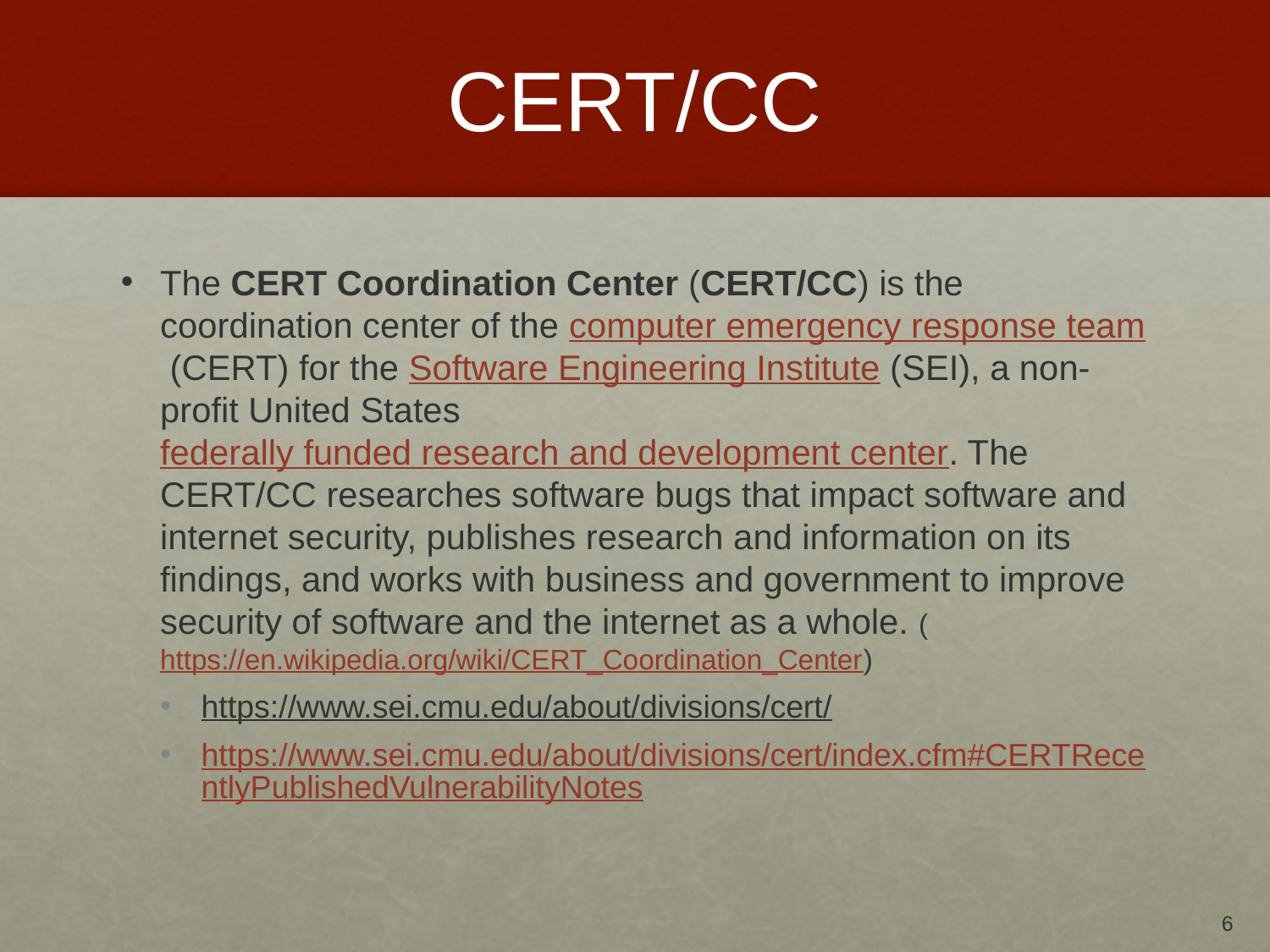

# CERT/CC
The CERT Coordination Center (CERT/CC) is the coordination center of the computer emergency response team (CERT) for the Software Engineering Institute (SEI), a non-profit United States federally funded research and development center. The CERT/CC researches software bugs that impact software and internet security, publishes research and information on its findings, and works with business and government to improve security of software and the internet as a whole. (https://en.wikipedia.org/wiki/CERT_Coordination_Center)
https://www.sei.cmu.edu/about/divisions/cert/
https://www.sei.cmu.edu/about/divisions/cert/index.cfm#CERTRecentlyPublishedVulnerabilityNotes

6